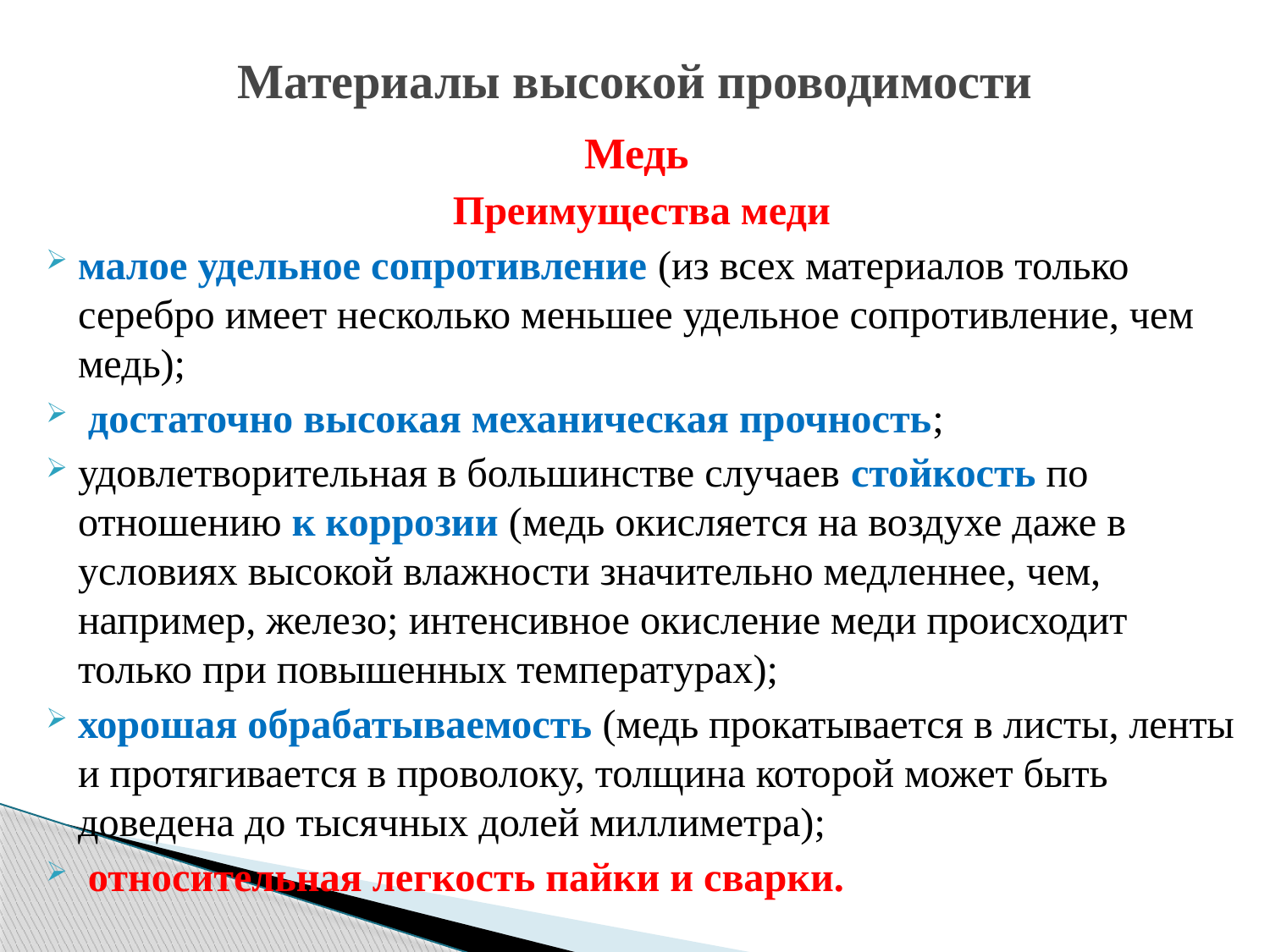

# Материалы высокой проводимости
Медь
Преимущества меди
малое удельное сопротивление (из всех материалов только серебро имеет несколько меньшее удельное сопротивление, чем медь);
 достаточно высокая механическая прочность;
удовлетворительная в большинстве случаев стойкость по отношению к коррозии (медь окисляется на воздухе даже в условиях высокой влажности значительно медленнее, чем, например, железо; интенсивное окисление меди происходит только при повышенных температурах);
хорошая обрабатываемость (медь прокатывается в листы, ленты и протягивается в проволоку, толщина которой может быть доведена до тысячных долей миллиметра);
 относительная легкость пайки и сварки.